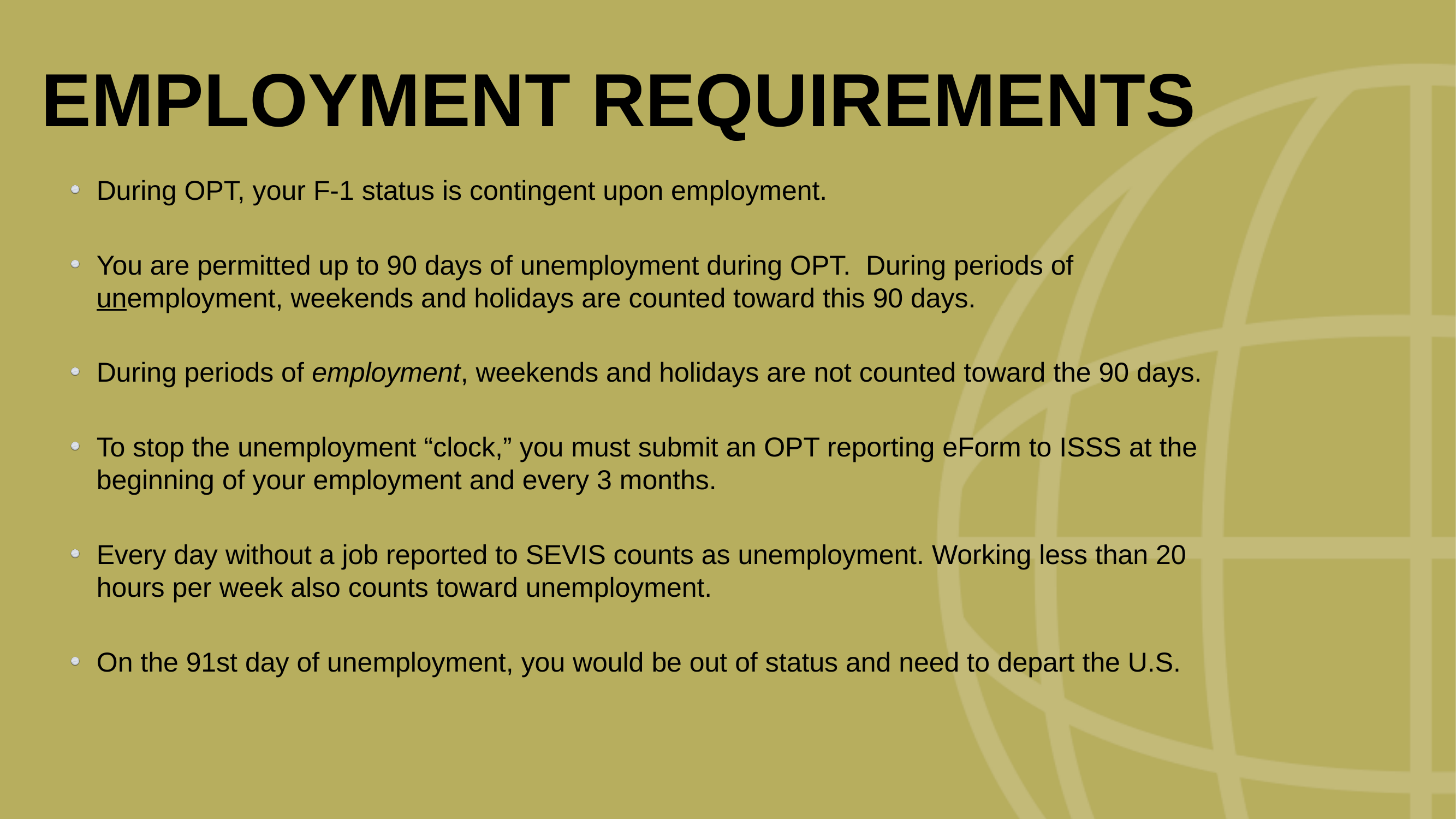

EMPLOYMENT REQUIREMENTS

During OPT, your F-1 status is contingent upon employment.

You are permitted up to 90 days of unemployment during OPT.  During periods of unemployment, weekends and holidays are counted toward this 90 days.

During periods of employment, weekends and holidays are not counted toward the 90 days.

To stop the unemployment “clock,” you must submit an OPT reporting eForm to ISSS at the beginning of your employment and every 3 months.

Every day without a job reported to SEVIS counts as unemployment. Working less than 20 hours per week also counts toward unemployment.

On the 91st day of unemployment, you would be out of status and need to depart the U.S.